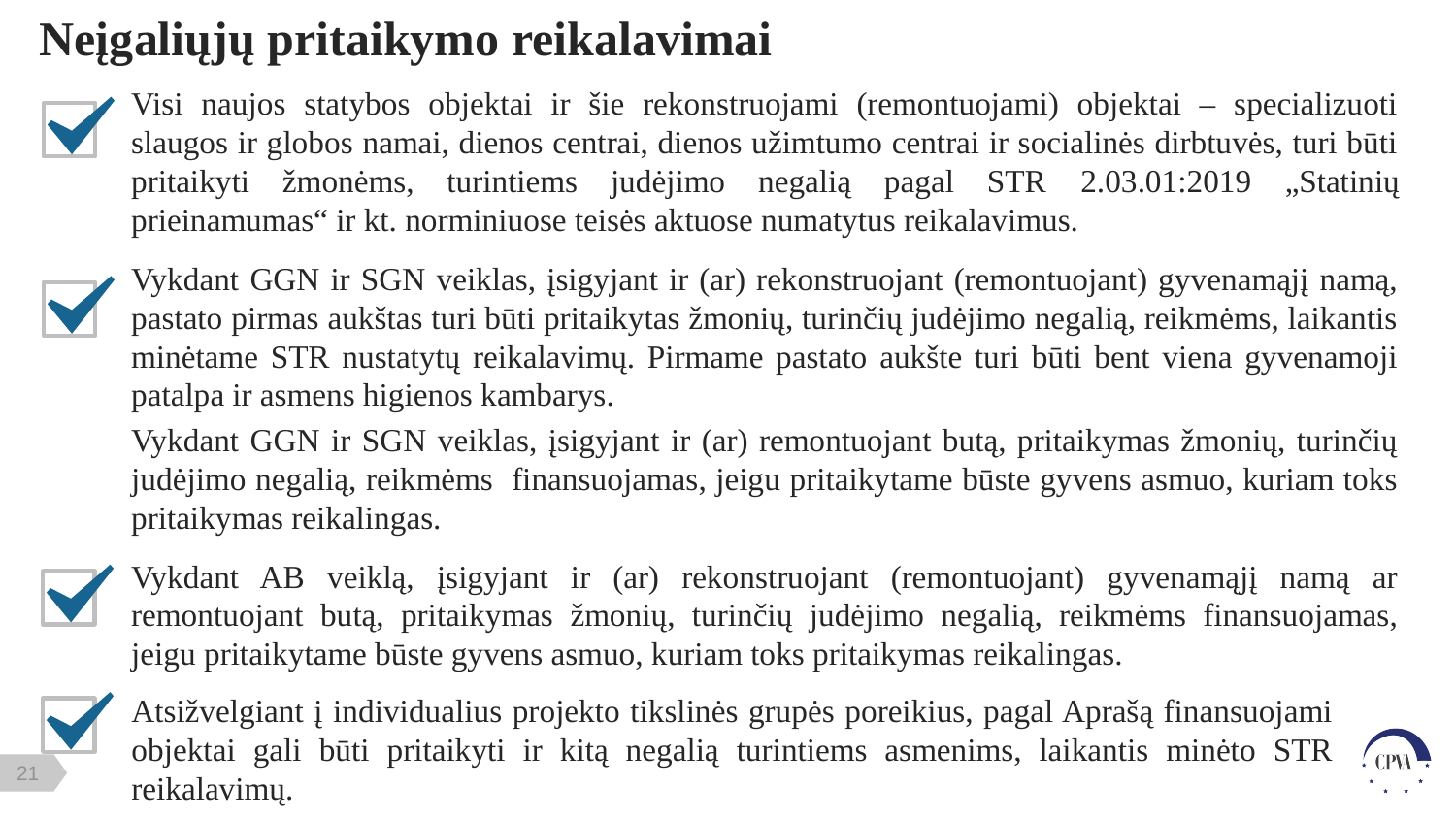

# Neįgaliųjų pritaikymo reikalavimai
Visi naujos statybos objektai ir šie rekonstruojami (remontuojami) objektai – specializuoti slaugos ir globos namai, dienos centrai, dienos užimtumo centrai ir socialinės dirbtuvės, turi būti pritaikyti žmonėms, turintiems judėjimo negalią pagal STR 2.03.01:2019 „Statinių prieinamumas“ ir kt. norminiuose teisės aktuose numatytus reikalavimus.

Vykdant GGN ir SGN veiklas, įsigyjant ir (ar) rekonstruojant (remontuojant) gyvenamąjį namą, pastato pirmas aukštas turi būti pritaikytas žmonių, turinčių judėjimo negalią, reikmėms, laikantis minėtame STR nustatytų reikalavimų. Pirmame pastato aukšte turi būti bent viena gyvenamoji patalpa ir asmens higienos kambarys.
Vykdant GGN ir SGN veiklas, įsigyjant ir (ar) remontuojant butą, pritaikymas žmonių, turinčių judėjimo negalią, reikmėms  finansuojamas, jeigu pritaikytame būste gyvens asmuo, kuriam toks pritaikymas reikalingas.

Vykdant AB veiklą, įsigyjant ir (ar) rekonstruojant (remontuojant) gyvenamąjį namą ar remontuojant butą, pritaikymas žmonių, turinčių judėjimo negalią, reikmėms finansuojamas, jeigu pritaikytame būste gyvens asmuo, kuriam toks pritaikymas reikalingas.

Atsižvelgiant į individualius projekto tikslinės grupės poreikius, pagal Aprašą finansuojami objektai gali būti pritaikyti ir kitą negalią turintiems asmenims, laikantis minėto STR reikalavimų.